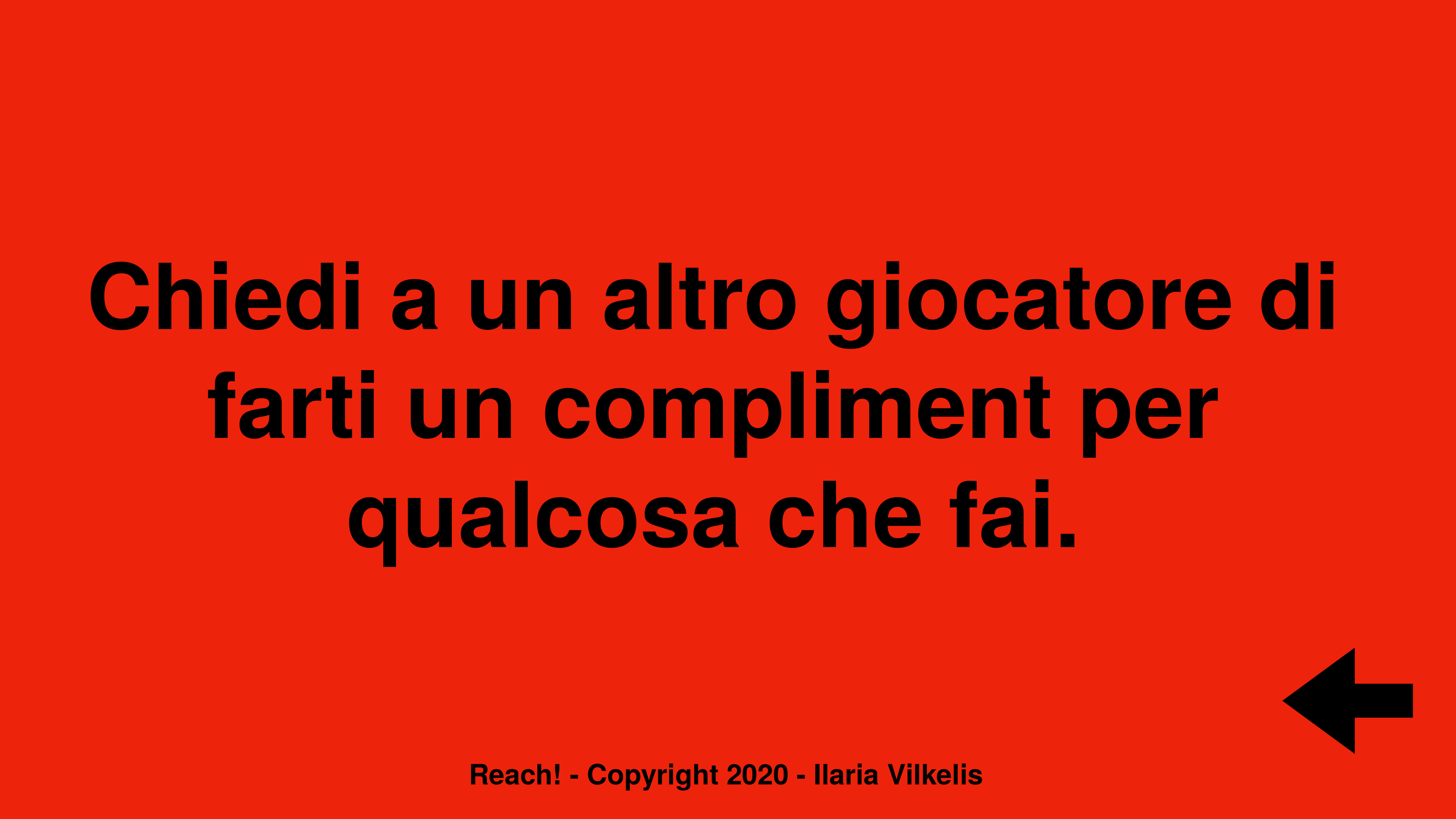

Chiedi a un altro giocatore di farti un compliment per qualcosa che fai.